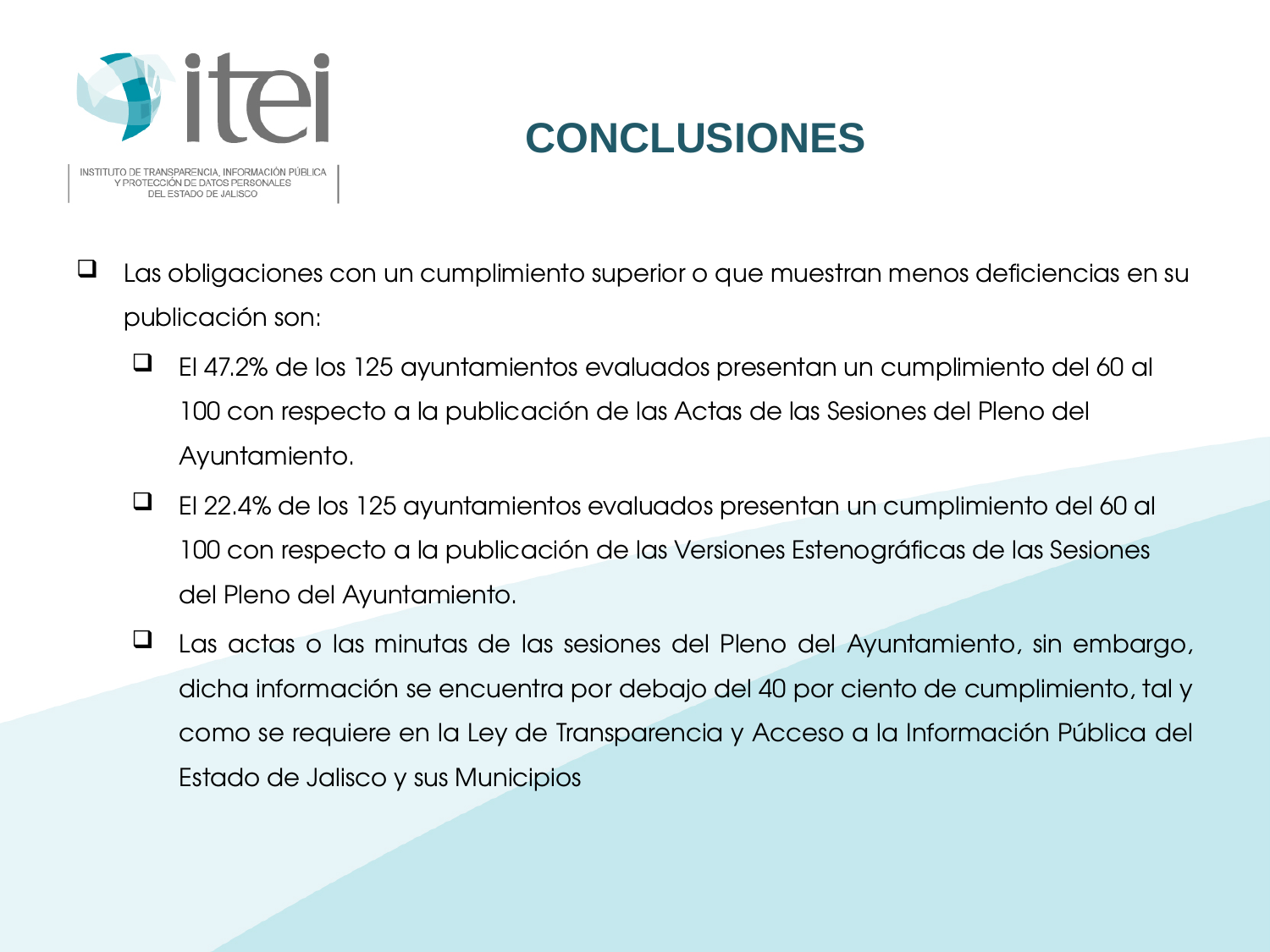

# Conclusiones
Las obligaciones con un cumplimiento superior o que muestran menos deficiencias en su publicación son:
El 47.2% de los 125 ayuntamientos evaluados presentan un cumplimiento del 60 al 100 con respecto a la publicación de las Actas de las Sesiones del Pleno del Ayuntamiento.
El 22.4% de los 125 ayuntamientos evaluados presentan un cumplimiento del 60 al 100 con respecto a la publicación de las Versiones Estenográficas de las Sesiones del Pleno del Ayuntamiento.
Las actas o las minutas de las sesiones del Pleno del Ayuntamiento, sin embargo, dicha información se encuentra por debajo del 40 por ciento de cumplimiento, tal y como se requiere en la Ley de Transparencia y Acceso a la Información Pública del Estado de Jalisco y sus Municipios